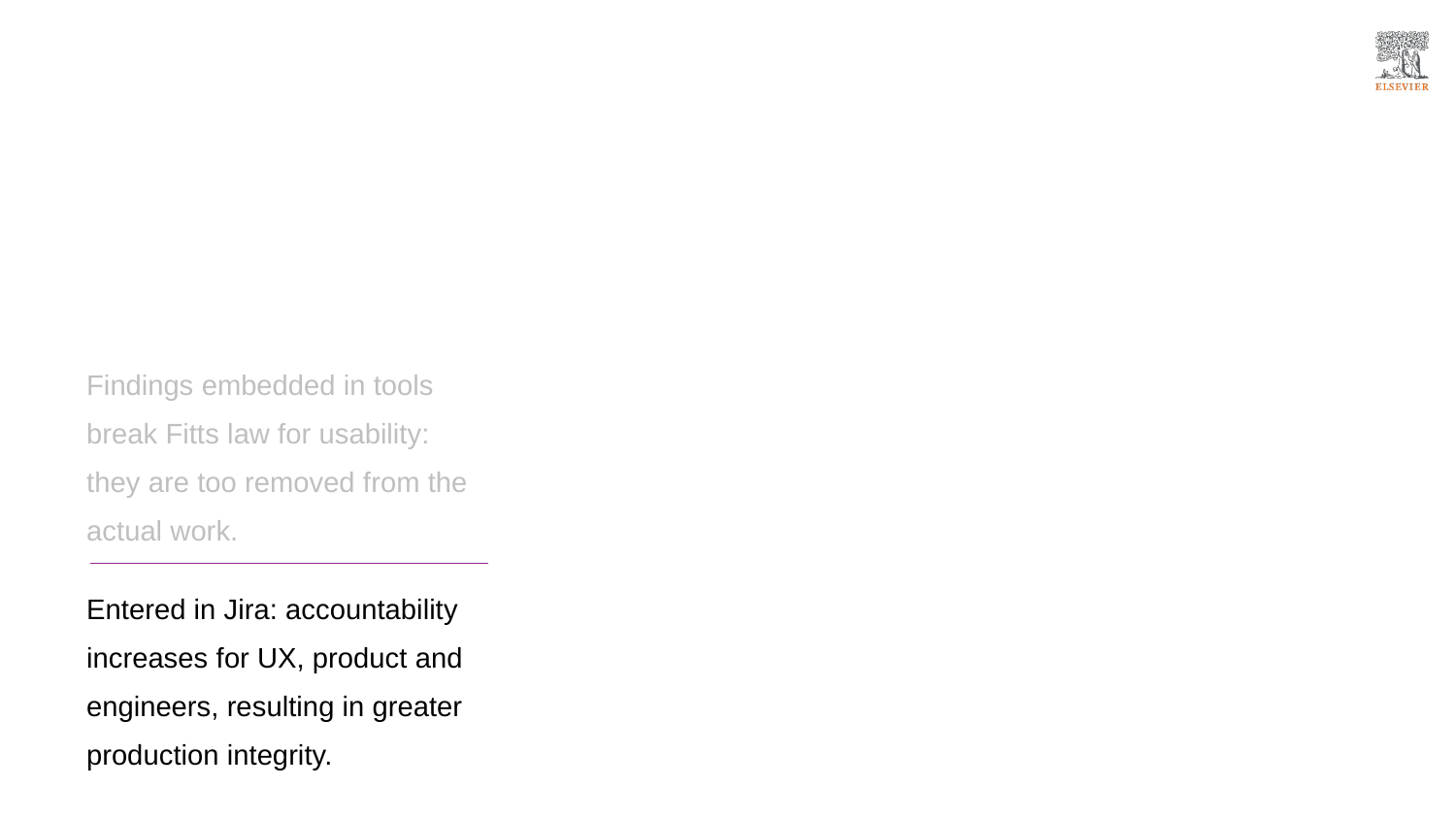

Findings embedded in tools break Fitts law for usability: they are too removed from the actual work.
Entered in Jira: accountability increases for UX, product and engineers, resulting in greater production integrity.